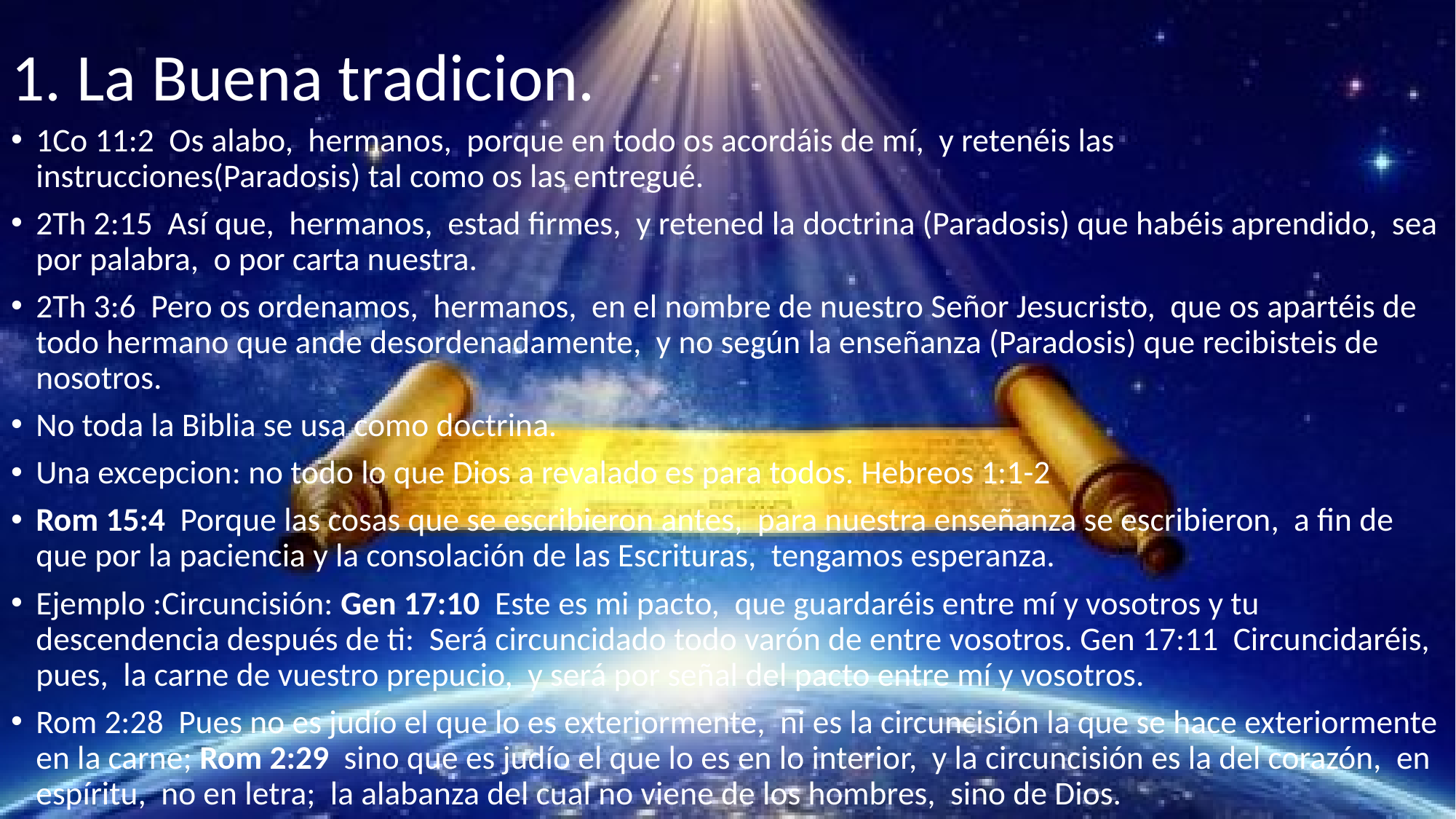

# 1. La Buena tradicion.
1Co 11:2  Os alabo,  hermanos,  porque en todo os acordáis de mí,  y retenéis las instrucciones(Paradosis) tal como os las entregué.
2Th 2:15  Así que,  hermanos,  estad firmes,  y retened la doctrina (Paradosis) que habéis aprendido,  sea por palabra,  o por carta nuestra.
2Th 3:6  Pero os ordenamos,  hermanos,  en el nombre de nuestro Señor Jesucristo,  que os apartéis de todo hermano que ande desordenadamente,  y no según la enseñanza (Paradosis) que recibisteis de nosotros.
No toda la Biblia se usa como doctrina.
Una excepcion: no todo lo que Dios a revalado es para todos. Hebreos 1:1-2
Rom 15:4  Porque las cosas que se escribieron antes,  para nuestra enseñanza se escribieron,  a fin de que por la paciencia y la consolación de las Escrituras,  tengamos esperanza.
Ejemplo :Circuncisión: Gen 17:10  Este es mi pacto,  que guardaréis entre mí y vosotros y tu descendencia después de ti:  Será circuncidado todo varón de entre vosotros. Gen 17:11  Circuncidaréis,  pues,  la carne de vuestro prepucio,  y será por señal del pacto entre mí y vosotros.
Rom 2:28  Pues no es judío el que lo es exteriormente,  ni es la circuncisión la que se hace exteriormente en la carne; Rom 2:29  sino que es judío el que lo es en lo interior,  y la circuncisión es la del corazón,  en espíritu,  no en letra;  la alabanza del cual no viene de los hombres,  sino de Dios.